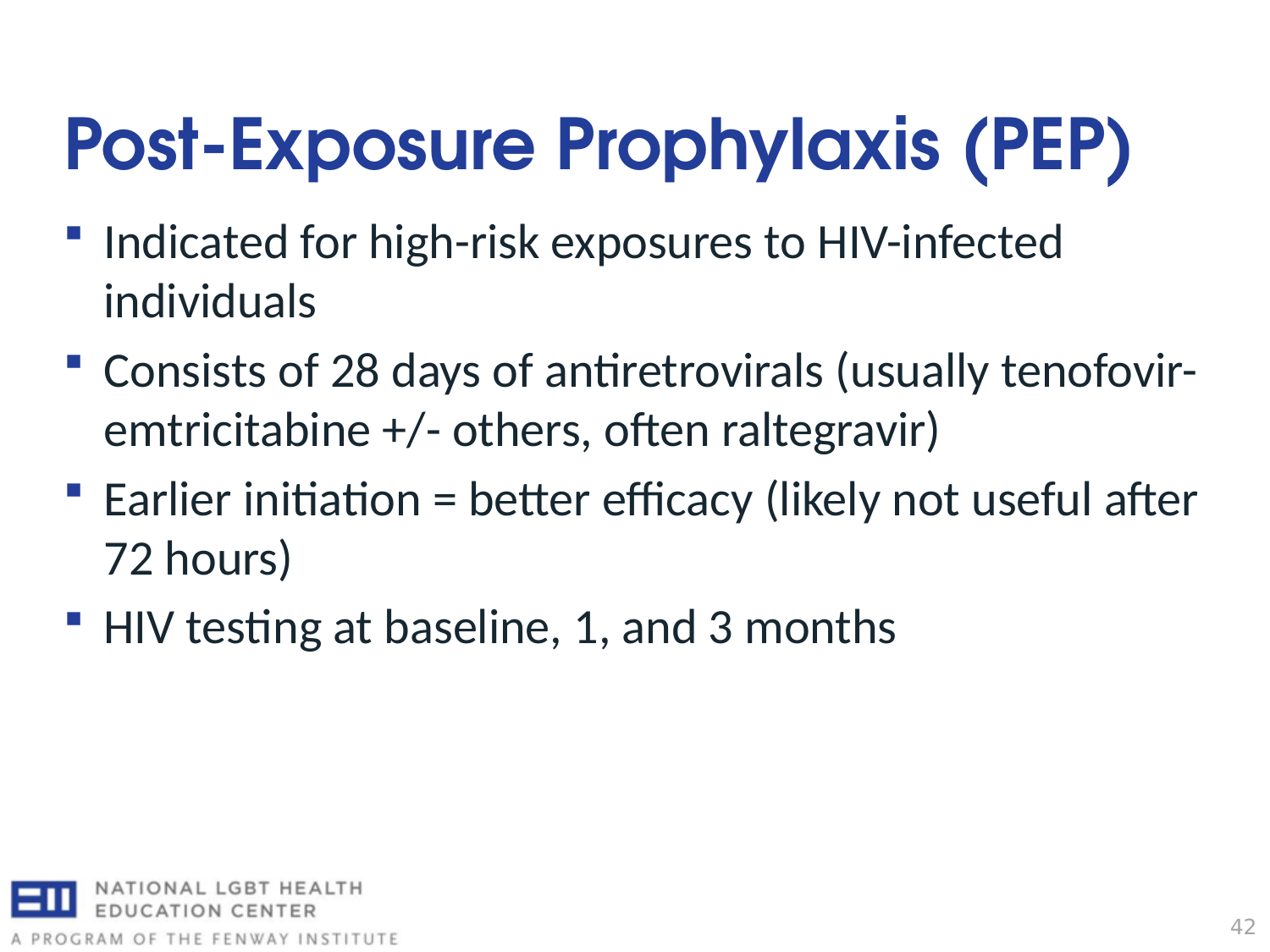

# Post-Exposure Prophylaxis (PEP)
Indicated for high-risk exposures to HIV-infected individuals
Consists of 28 days of antiretrovirals (usually tenofovir-emtricitabine +/- others, often raltegravir)
Earlier initiation = better efficacy (likely not useful after 72 hours)
HIV testing at baseline, 1, and 3 months

42